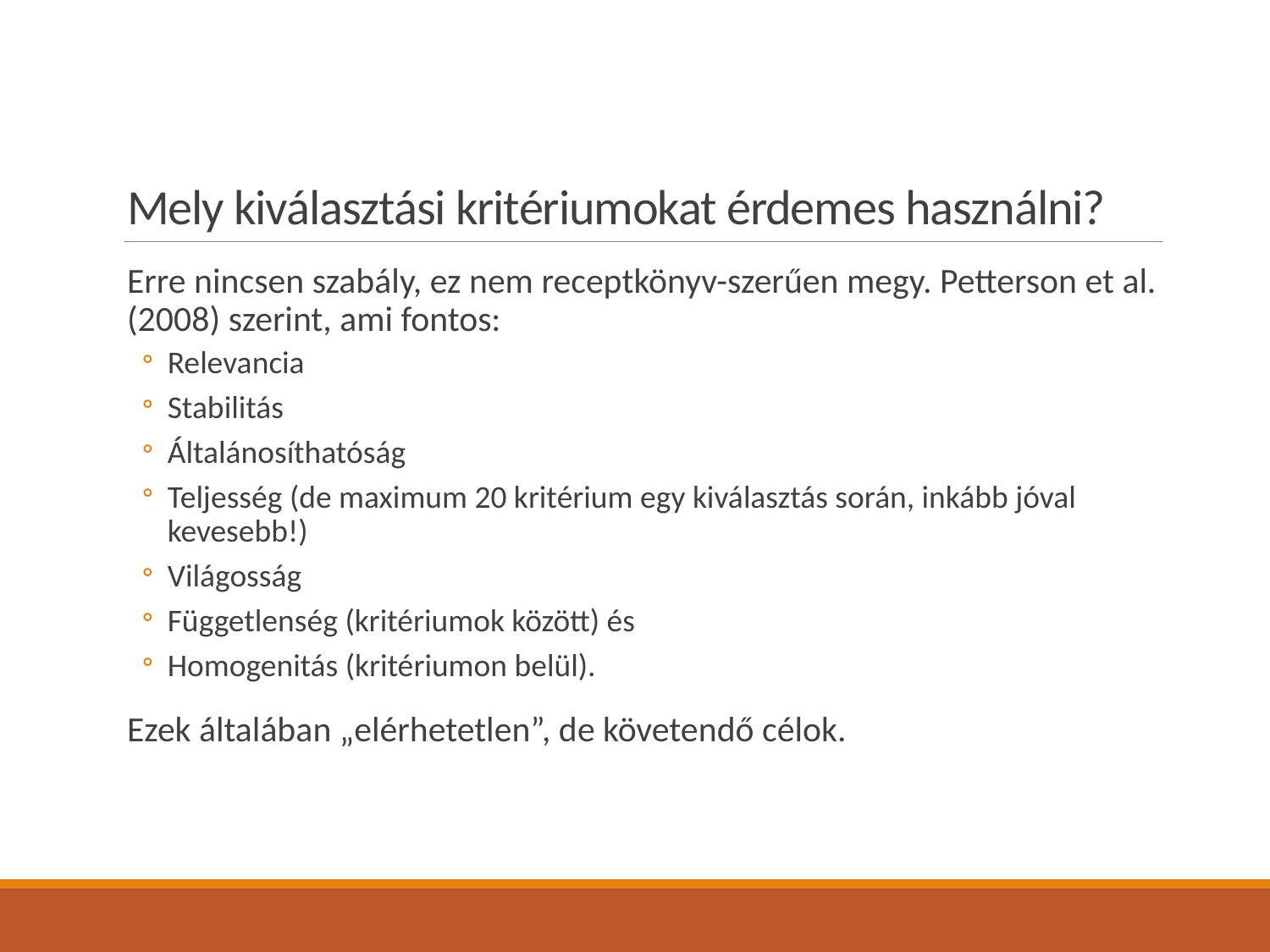

# Mely kiválasztási kritériumokat érdemes használni?
Erre nincsen szabály, ez nem receptkönyv-szerűen megy. Petterson et al. (2008) szerint, ami fontos:
Relevancia
Stabilitás
Általánosíthatóság
Teljesség (de maximum 20 kritérium egy kiválasztás során, inkább jóval kevesebb!)
Világosság
Függetlenség (kritériumok között) és
Homogenitás (kritériumon belül).
Ezek általában „elérhetetlen”, de követendő célok.